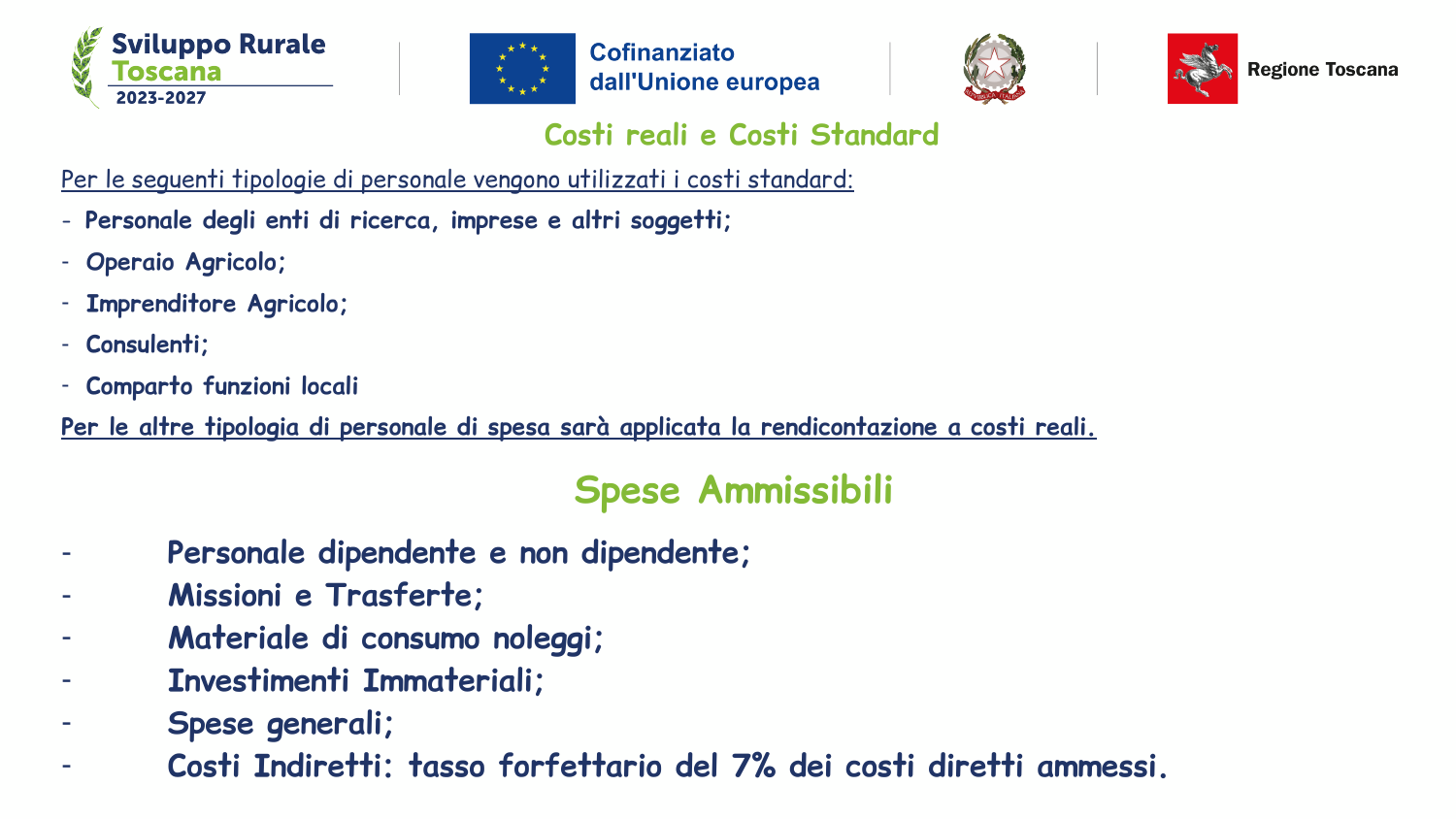

Costi reali e Costi Standard
Per le seguenti tipologie di personale vengono utilizzati i costi standard:
-  Personale degli enti di ricerca, imprese e altri soggetti;
Operaio Agricolo;
Imprenditore Agricolo;
Consulenti;
Comparto funzioni locali
Per le altre tipologia di personale di spesa sarà applicata la rendicontazione a costi reali.
Spese Ammissibili

Personale dipendente e non dipendente;
Missioni e Trasferte;
Materiale di consumo noleggi;
Investimenti Immateriali;
Spese generali;
Costi Indiretti: tasso forfettario del 7% dei costi diretti ammessi.